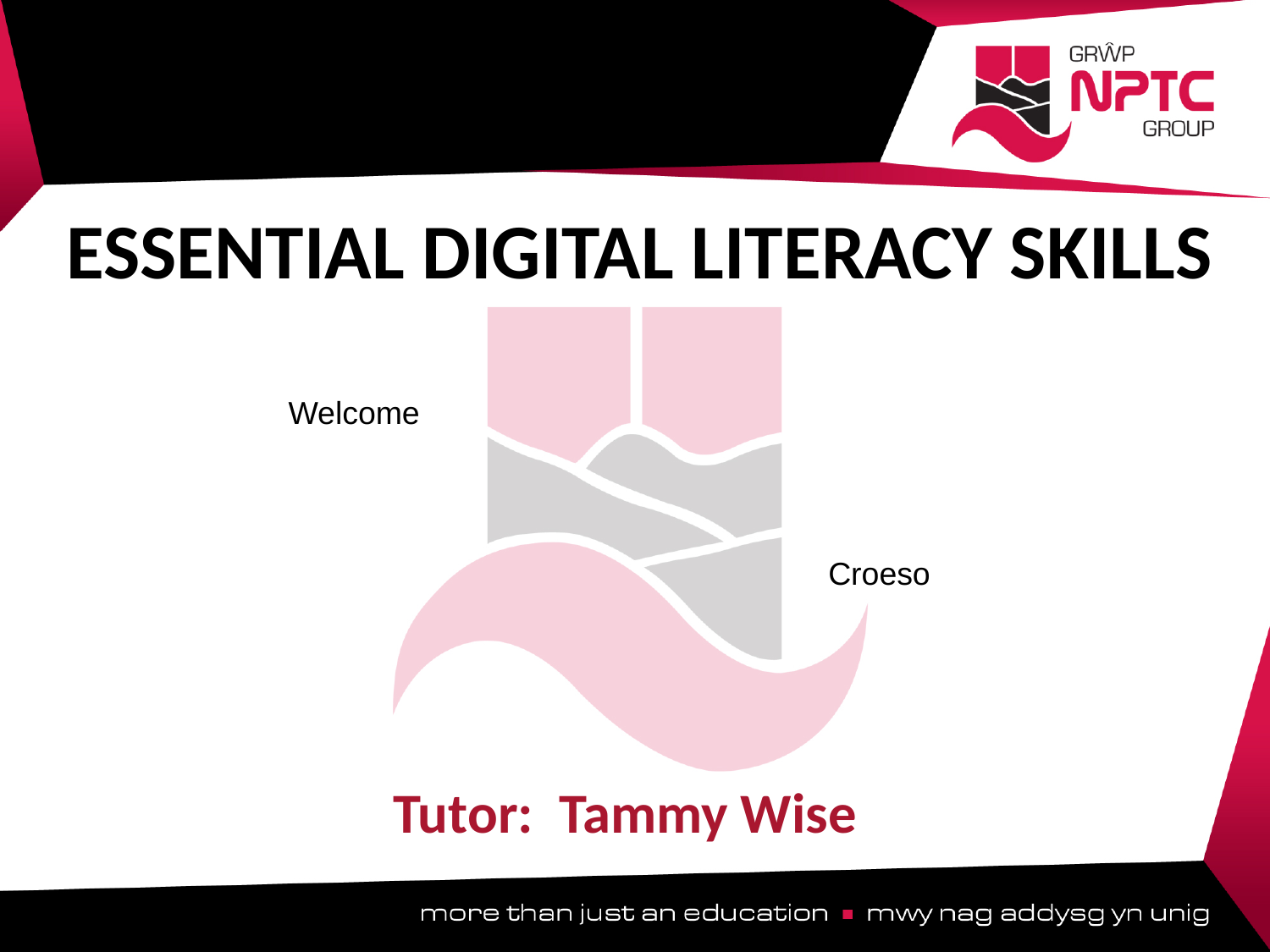

# ESSENTIAL DIGITAL LITERACY SKILLS
Welcome
Croeso
Tutor:  Tammy Wise